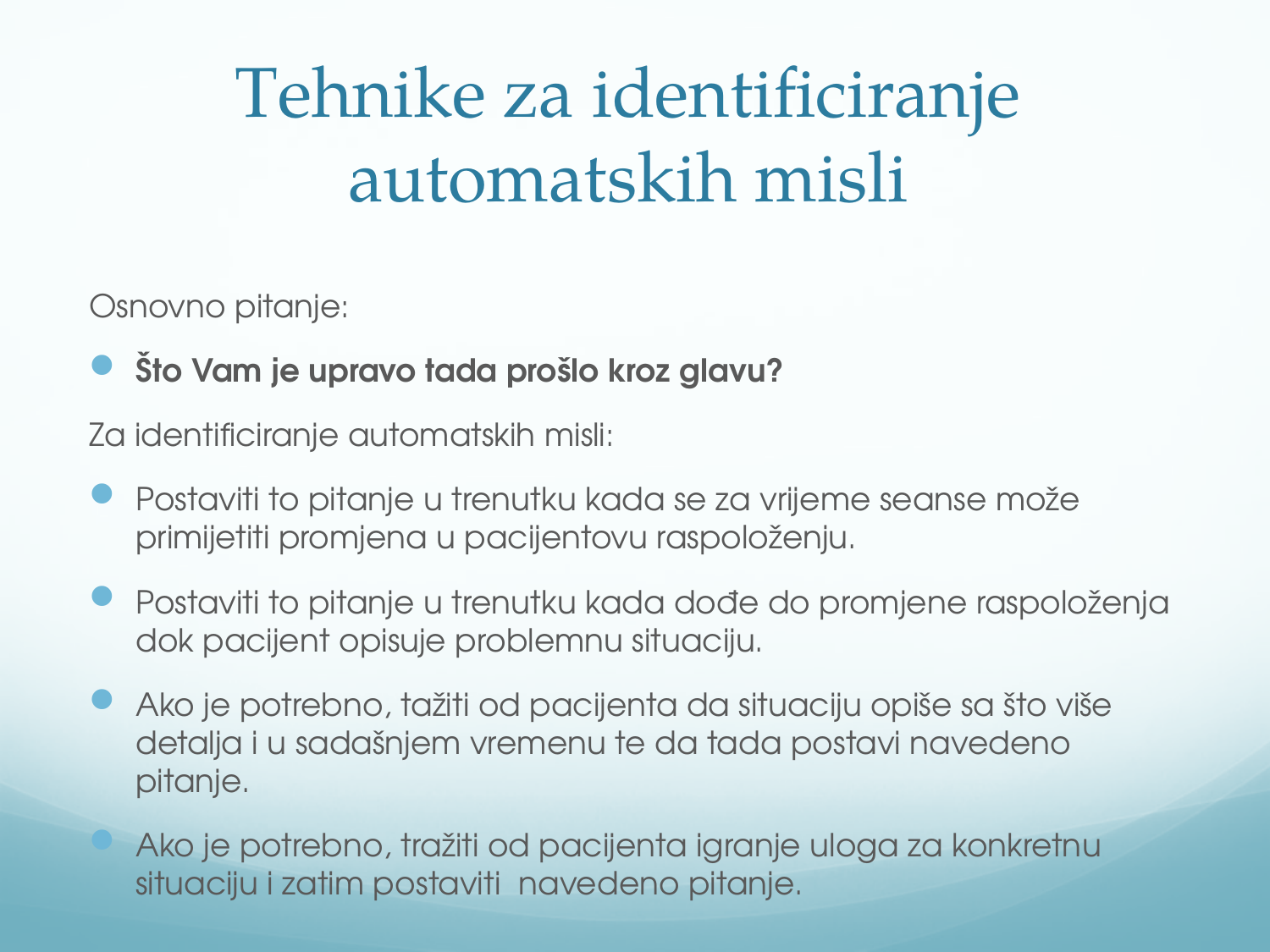

# Tehnike za identificiranje automatskih misli
Osnovno pitanje:
Što Vam je upravo tada prošlo kroz glavu?
Za identificiranje automatskih misli:
Postaviti to pitanje u trenutku kada se za vrijeme seanse može primijetiti promjena u pacijentovu raspoloženju.
Postaviti to pitanje u trenutku kada dođe do promjene raspoloženja dok pacijent opisuje problemnu situaciju.
Ako je potrebno, tažiti od pacijenta da situaciju opiše sa što više detalja i u sadašnjem vremenu te da tada postavi navedeno pitanje.
Ako je potrebno, tražiti od pacijenta igranje uloga za konkretnu situaciju i zatim postaviti  navedeno pitanje.